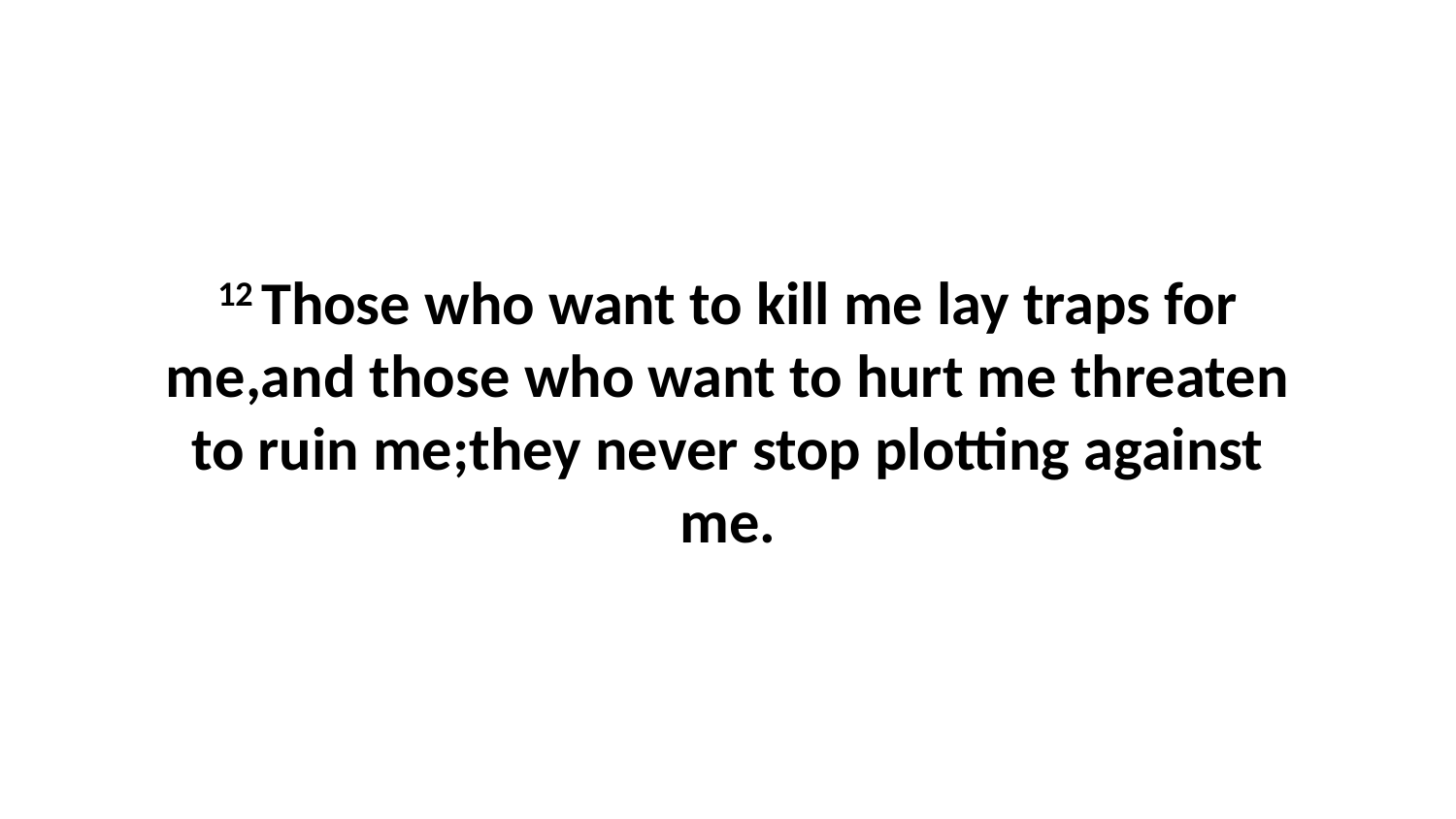

12 Those who want to kill me lay traps for me,and those who want to hurt me threaten to ruin me;they never stop plotting against me.